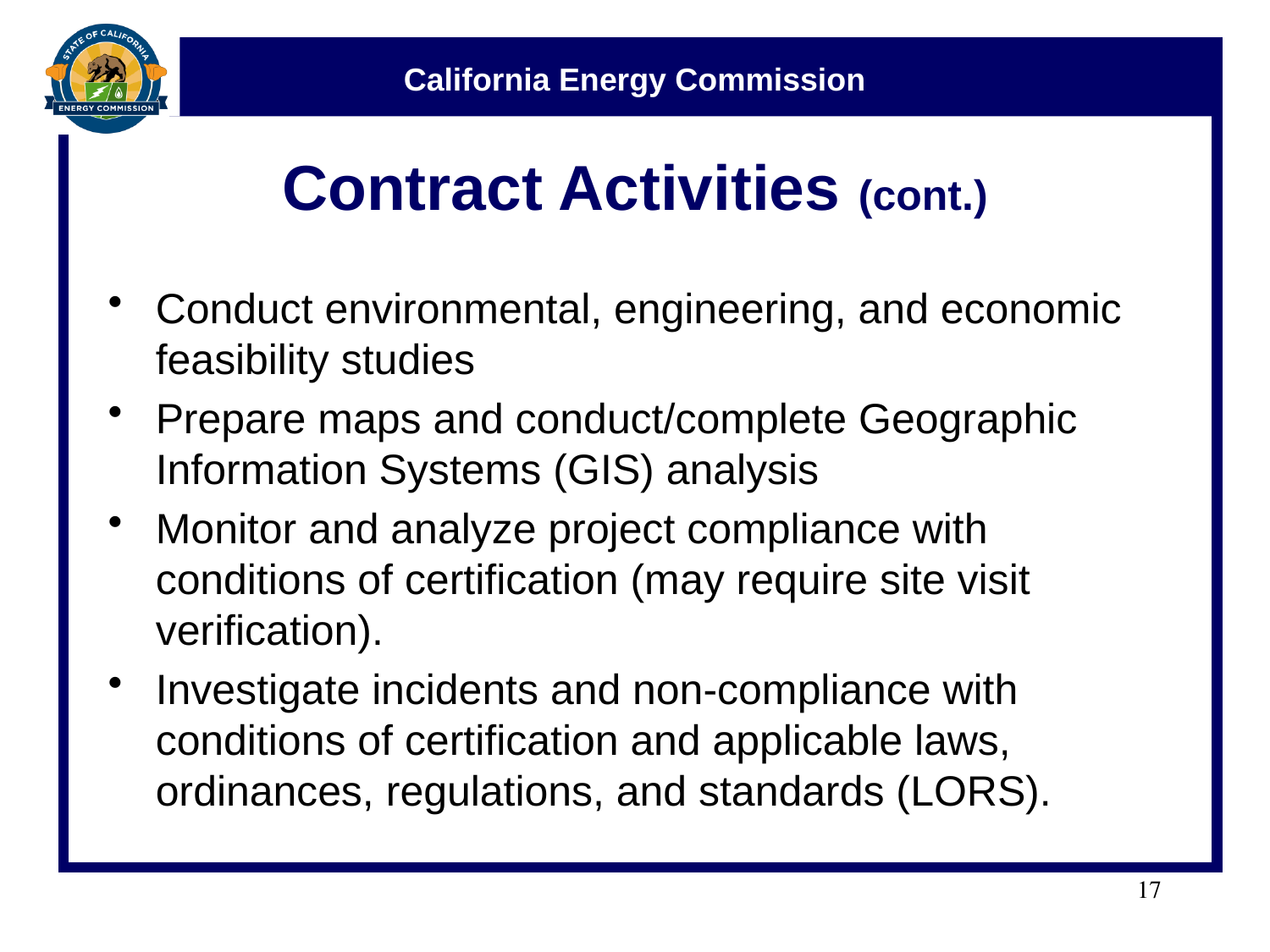

# Contract Activities (cont.)
Conduct environmental, engineering, and economic feasibility studies
Prepare maps and conduct/complete Geographic Information Systems (GIS) analysis
Monitor and analyze project compliance with conditions of certification (may require site visit verification).
Investigate incidents and non-compliance with conditions of certification and applicable laws, ordinances, regulations, and standards (LORS).
17